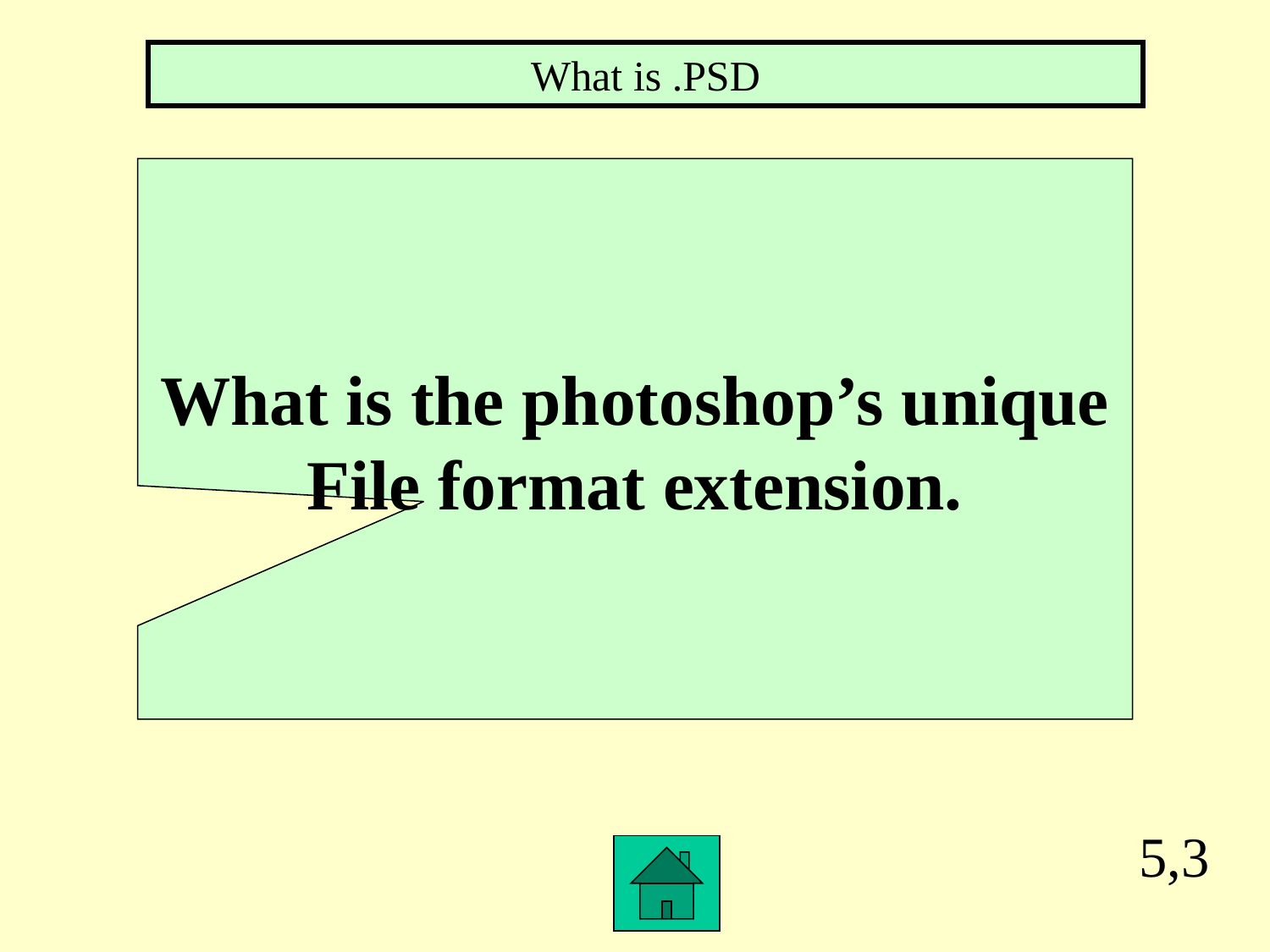

What is .PSD
What is the photoshop’s unique
File format extension.
5,3